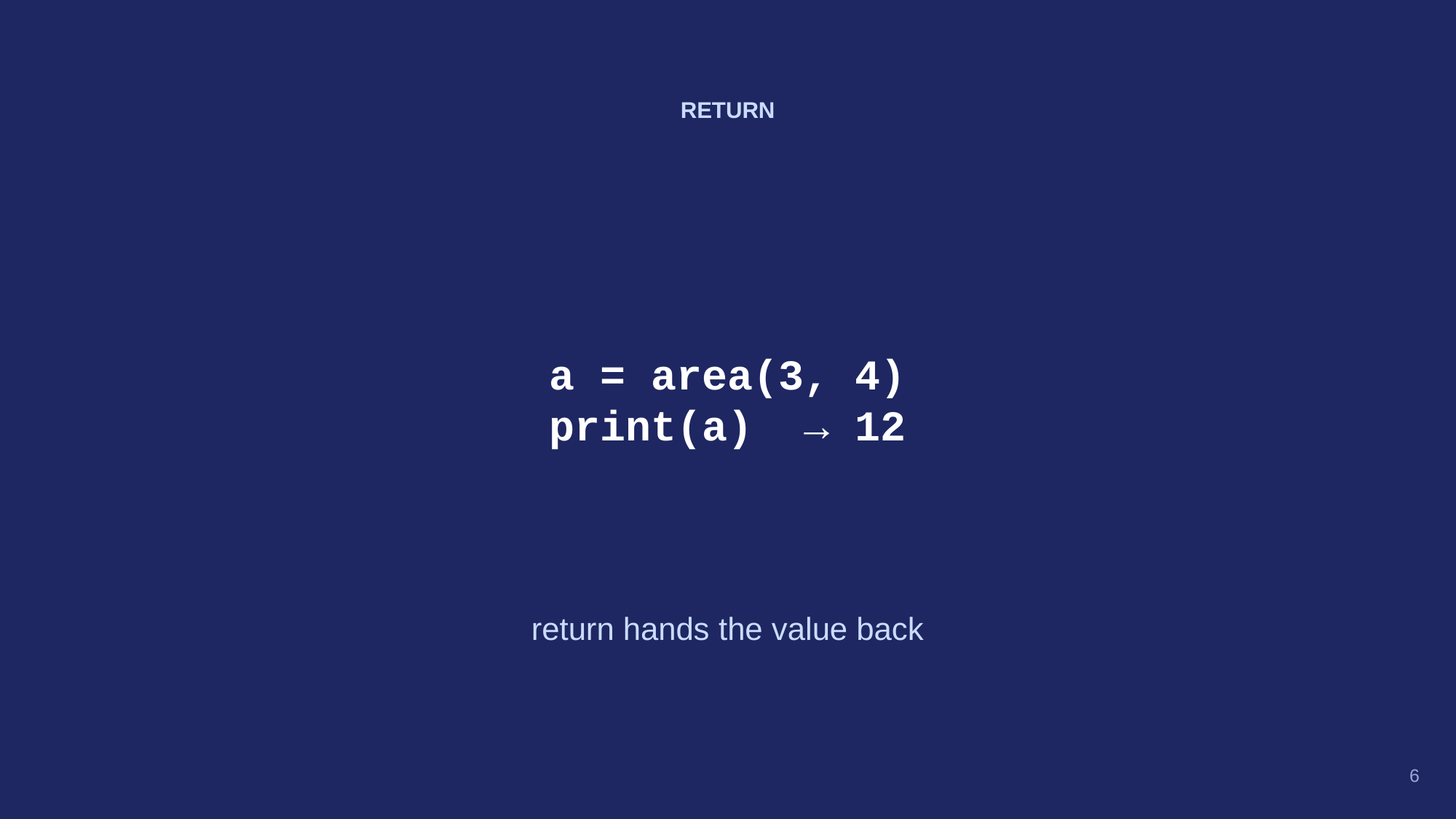

RETURN
a = area(3, 4)
print(a)  → 12
return hands the value back
6